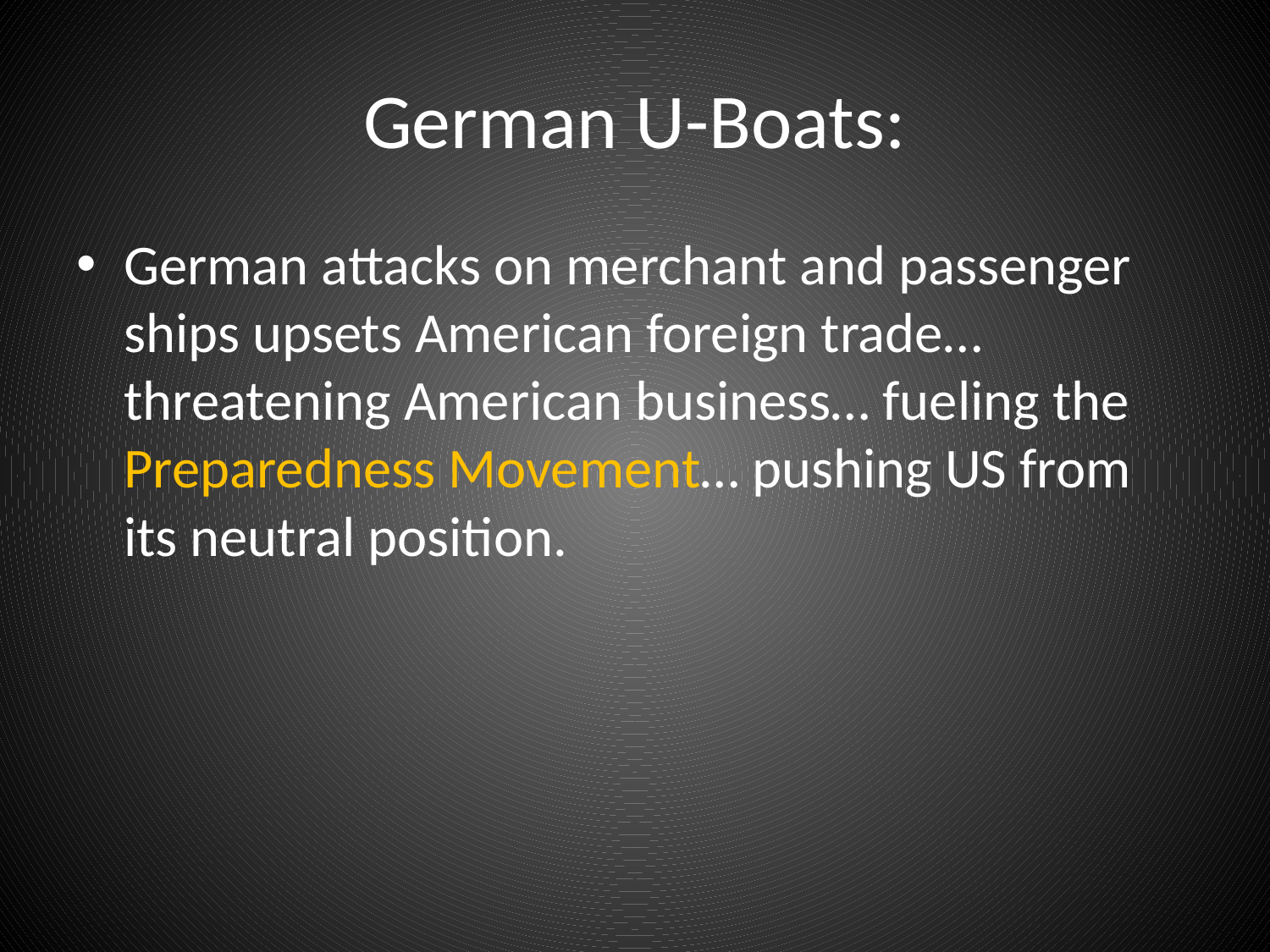

# German U-Boats:
German attacks on merchant and passenger ships upsets American foreign trade… threatening American business… fueling the Preparedness Movement… pushing US from its neutral position.